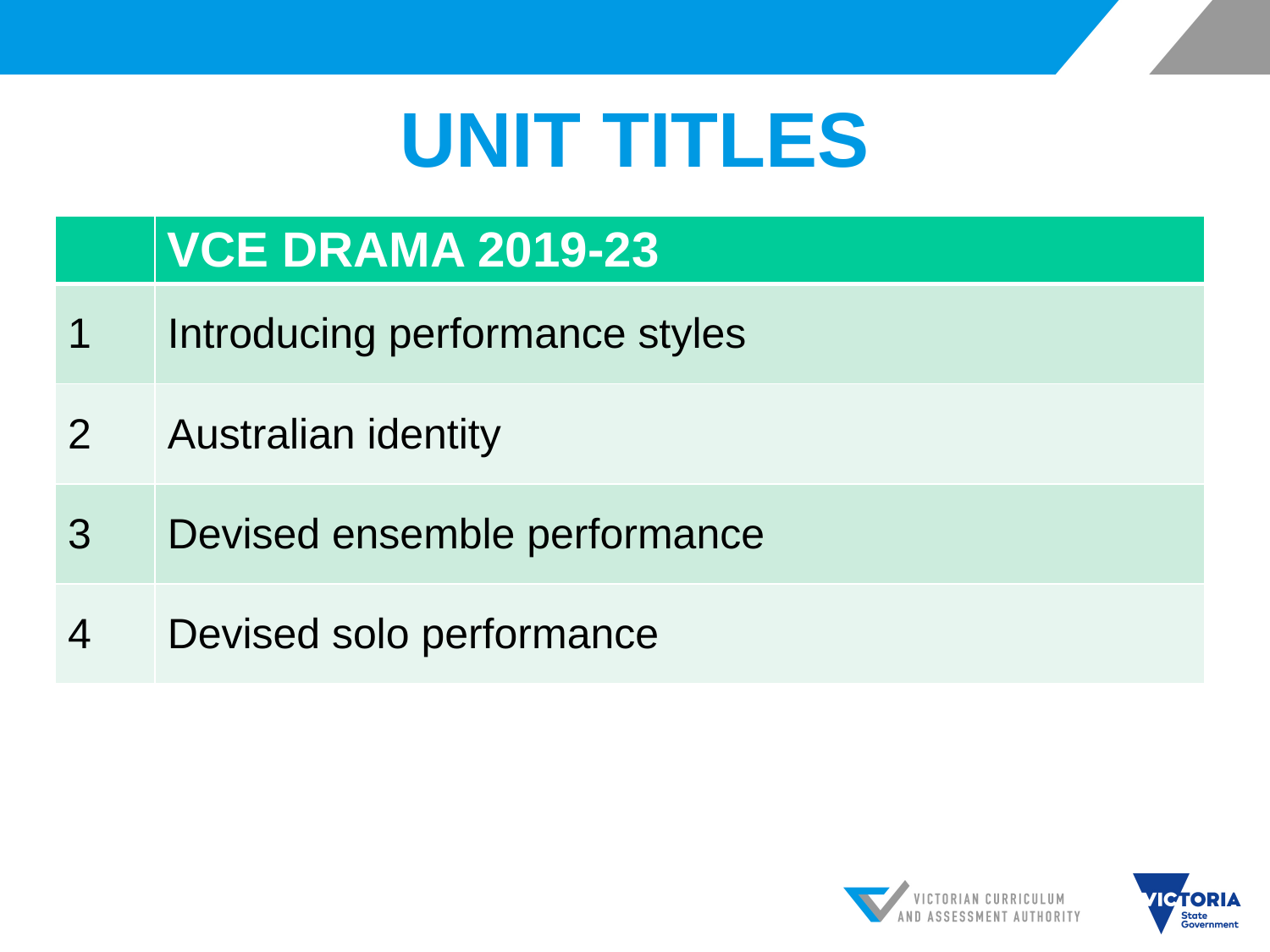

# UNIT TITLES
|  | VCE DRAMA 2019-23 |
| --- | --- |
| 1 | Introducing performance styles |
| 2 | Australian identity |
| 3 | Devised ensemble performance |
| 4 | Devised solo performance |